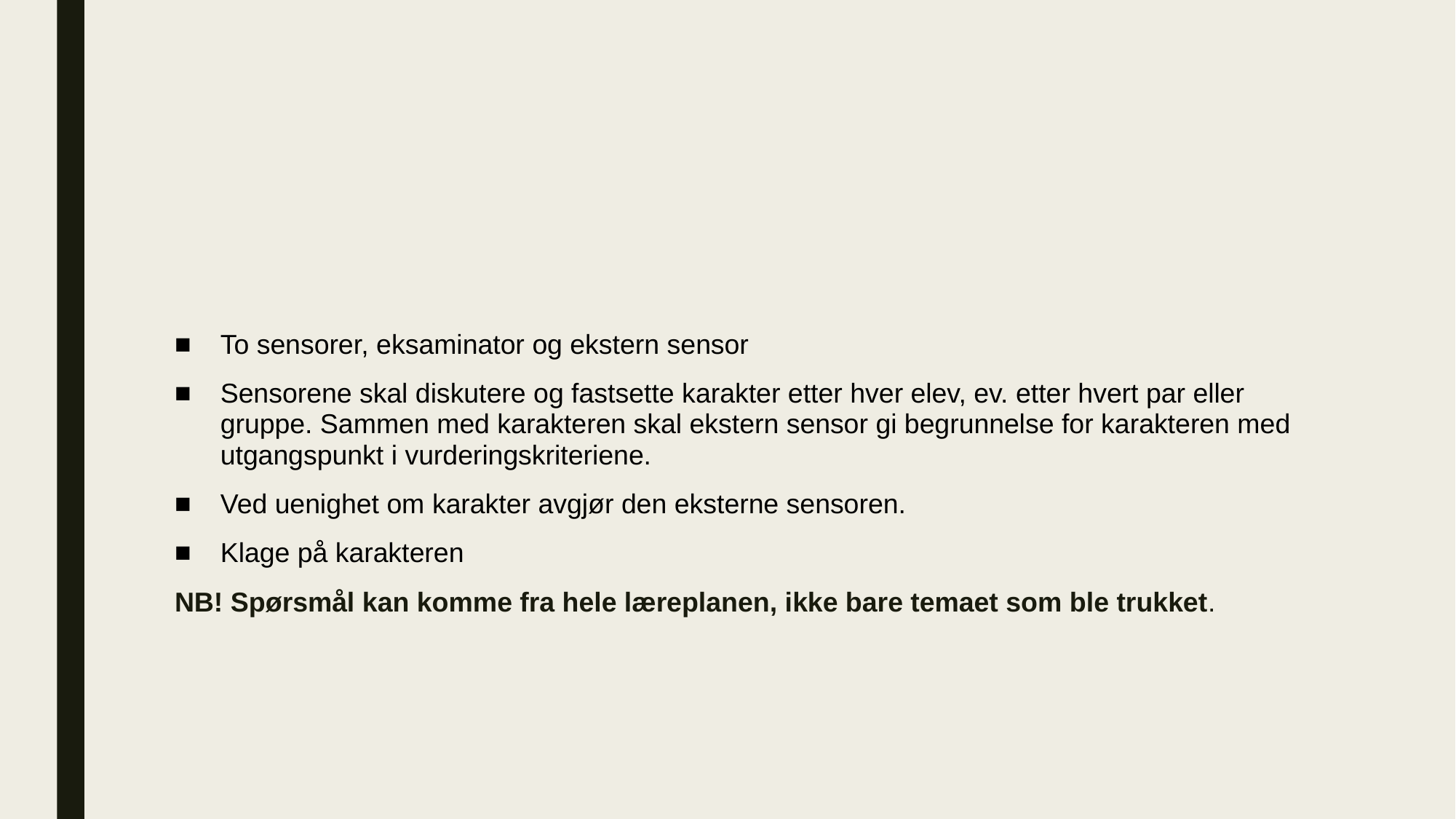

To sensorer, eksaminator og ekstern sensor
Sensorene skal diskutere og fastsette karakter etter hver elev, ev. etter hvert par eller gruppe. Sammen med karakteren skal ekstern sensor gi begrunnelse for karakteren med utgangspunkt i vurderingskriteriene.
Ved uenighet om karakter avgjør den eksterne sensoren.
Klage på karakteren
NB! Spørsmål kan komme fra hele læreplanen, ikke bare temaet som ble trukket.